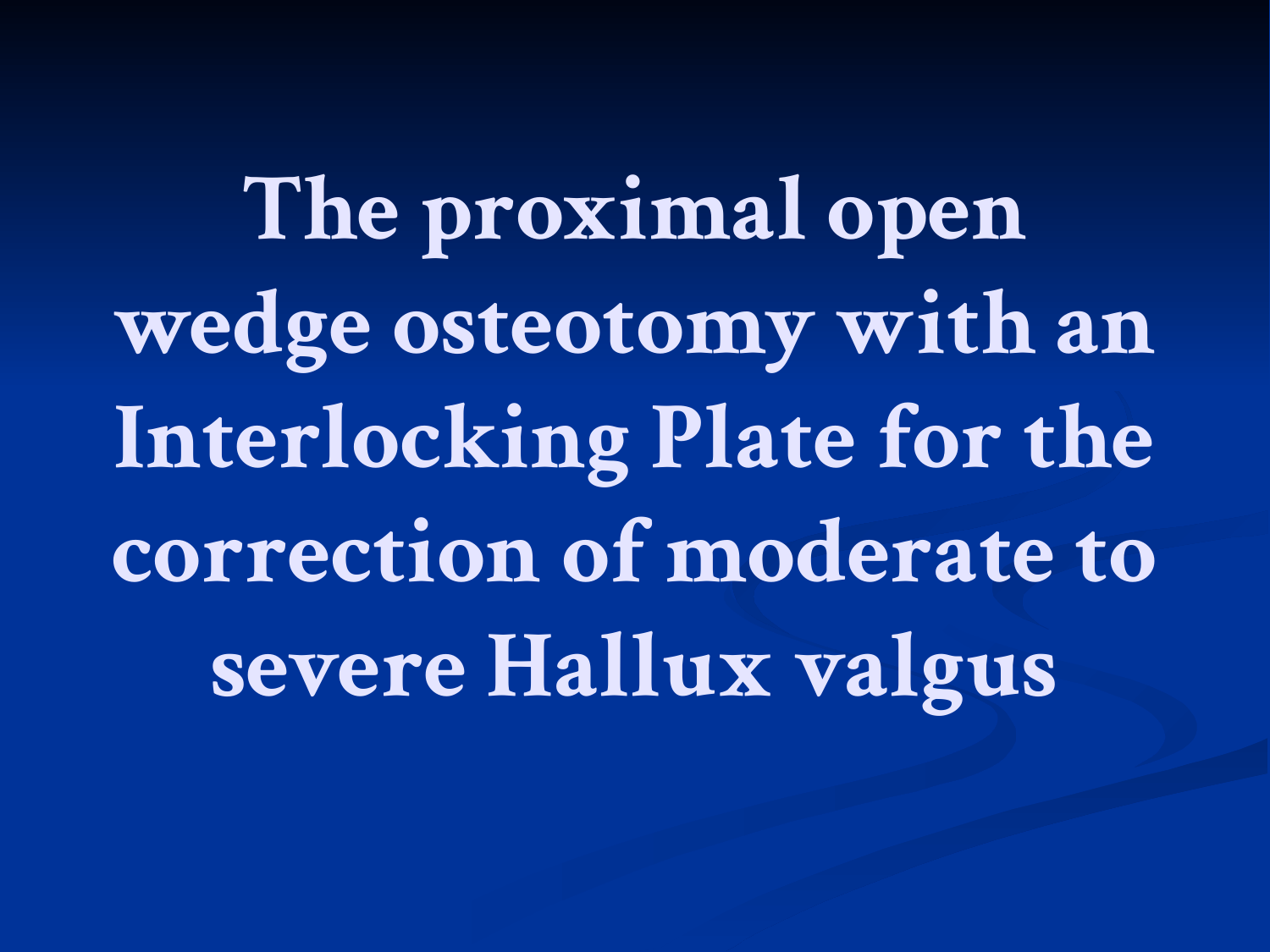

# The proximal open wedge osteotomy with an Interlocking Plate for the correction of moderate to severe Hallux valgus